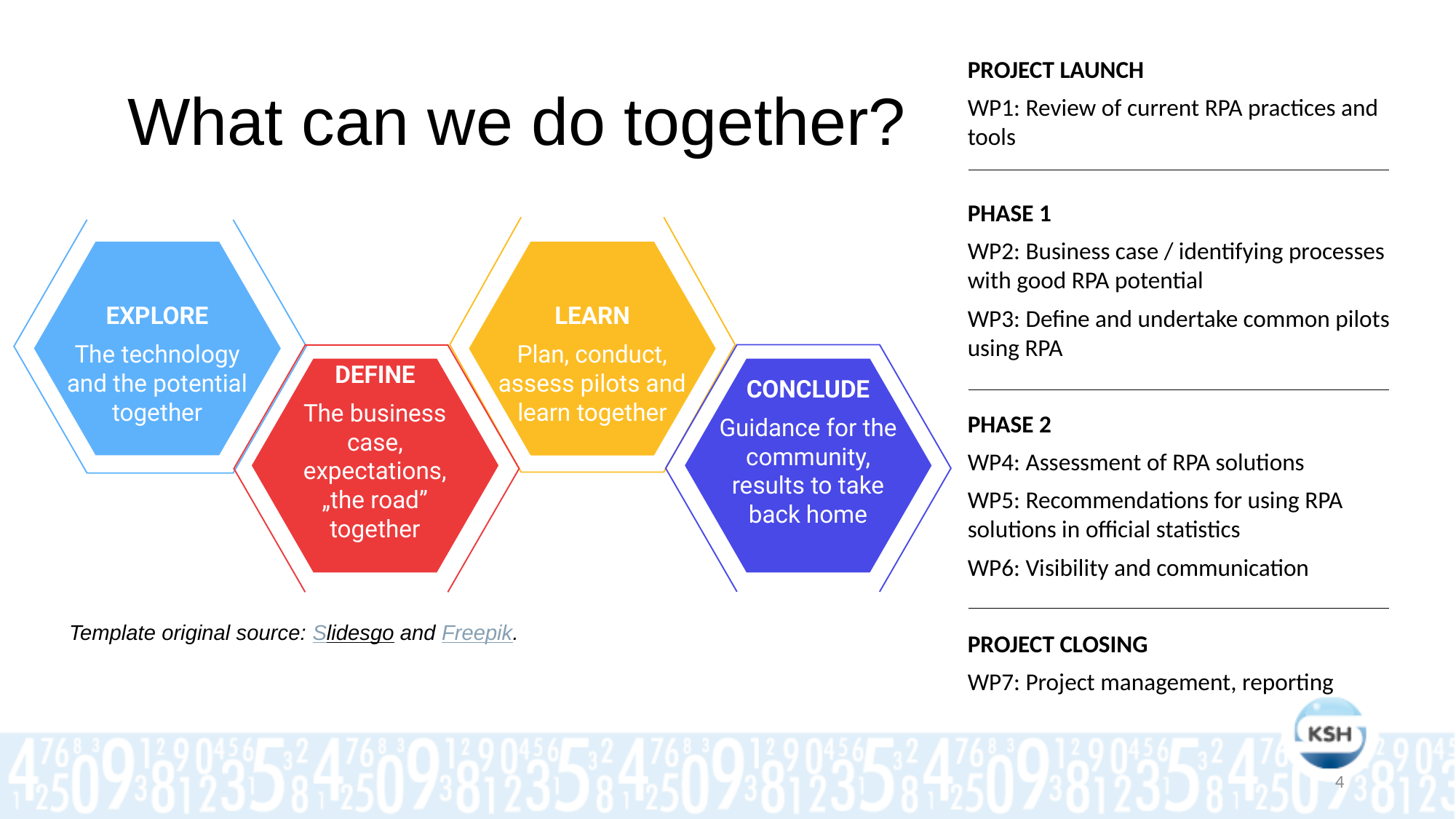

PROJECT LAUNCH
WP1: Review of current RPA practices and tools

PHASE 1
WP2: Business case / identifying processes with good RPA potential
WP3: Define and undertake common pilots using RPA

PHASE 2
WP4: Assessment of RPA solutions
WP5: Recommendations for using RPA solutions in official statistics
WP6: Visibility and communication

PROJECT CLOSING
WP7: Project management, reporting
# What can we do together?

EXPLORE
The technology and the potential together
LEARN
Plan, conduct, assess pilots and learn together

DEFINE
The business case, expectations, „the road” together
CONCLUDE
Guidance for the community, results to take back home
Template original source: Slidesgo and Freepik.
4